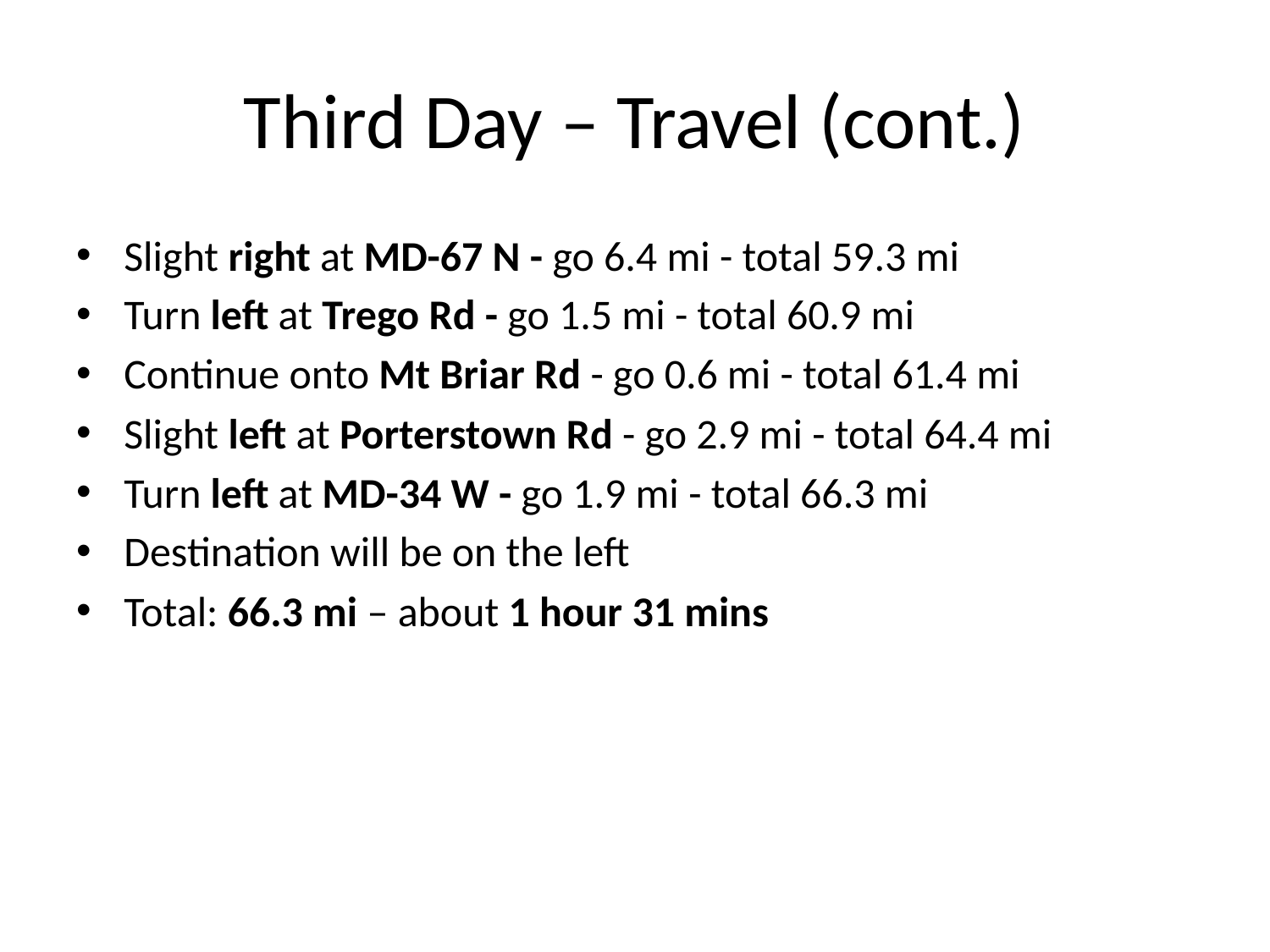

# Third Day – Travel (cont.)
Slight right at MD-67 N - go 6.4 mi - total 59.3 mi
Turn left at Trego Rd - go 1.5 mi - total 60.9 mi
Continue onto Mt Briar Rd - go 0.6 mi - total 61.4 mi
Slight left at Porterstown Rd - go 2.9 mi - total 64.4 mi
Turn left at MD-34 W - go 1.9 mi - total 66.3 mi
Destination will be on the left
Total: 66.3 mi – about 1 hour 31 mins